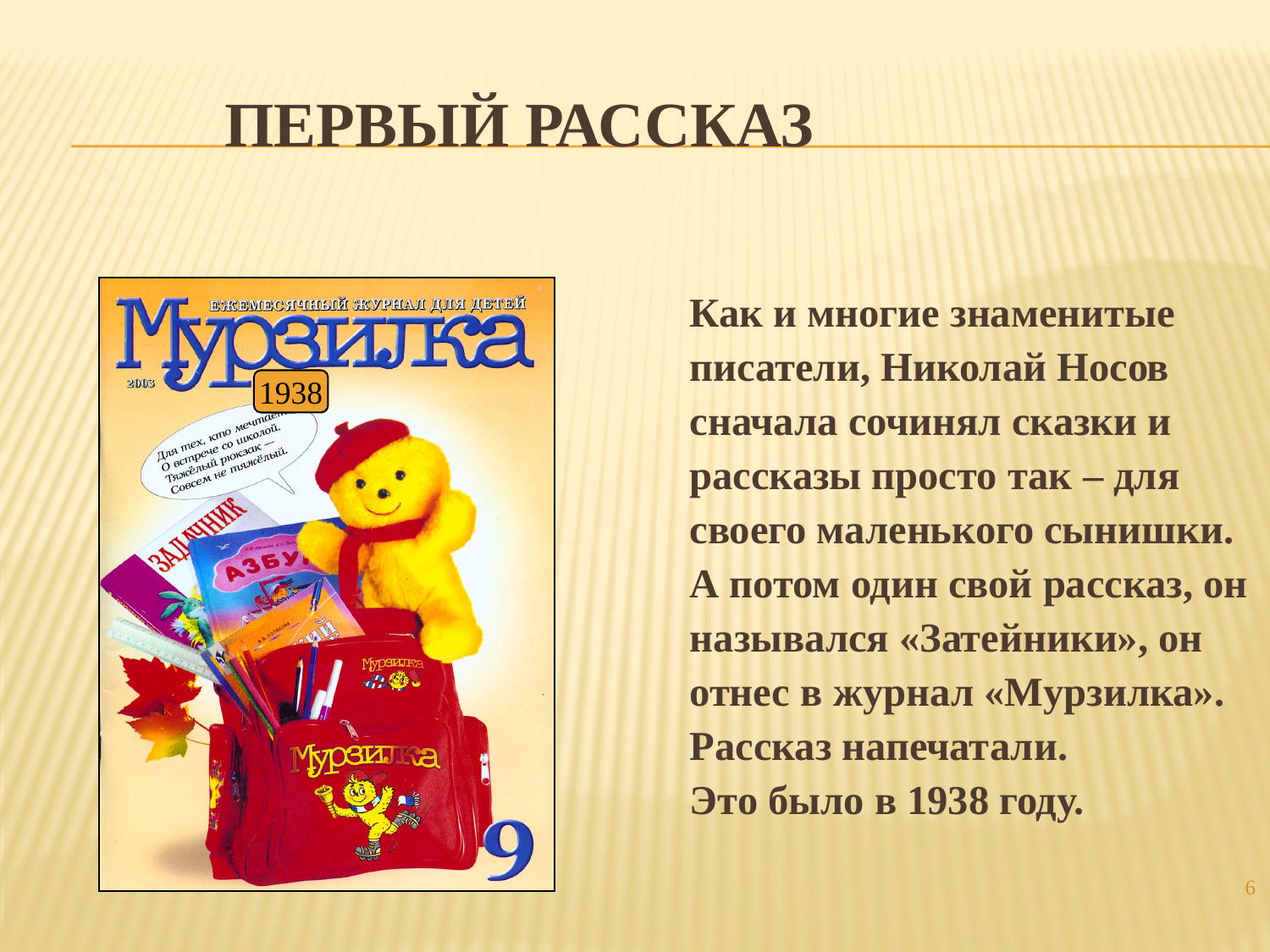

# Первый рассказ
Как и многие знаменитые писатели, Николай Носов сначала сочинял сказки и рассказы просто так – для своего маленького сынишки.
А потом один свой рассказ, он назывался «Затейники», он отнес в журнал «Мурзилка».
Рассказ напечатали.
Это было в 1938 году.

1938
6